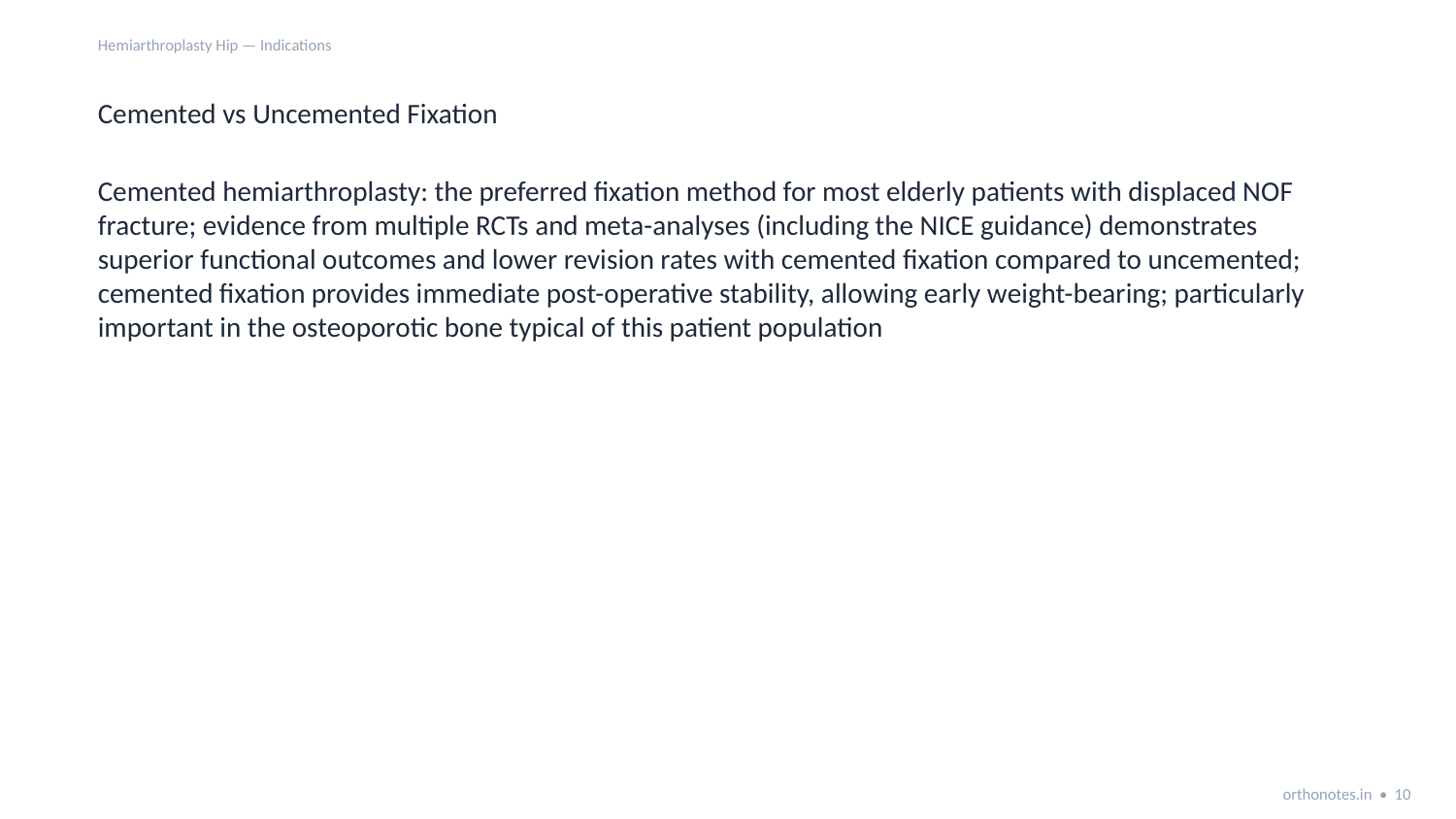

Hemiarthroplasty Hip — Indications
Cemented vs Uncemented Fixation
Cemented hemiarthroplasty: the preferred fixation method for most elderly patients with displaced NOF fracture; evidence from multiple RCTs and meta-analyses (including the NICE guidance) demonstrates superior functional outcomes and lower revision rates with cemented fixation compared to uncemented; cemented fixation provides immediate post-operative stability, allowing early weight-bearing; particularly important in the osteoporotic bone typical of this patient population
orthonotes.in  •  10